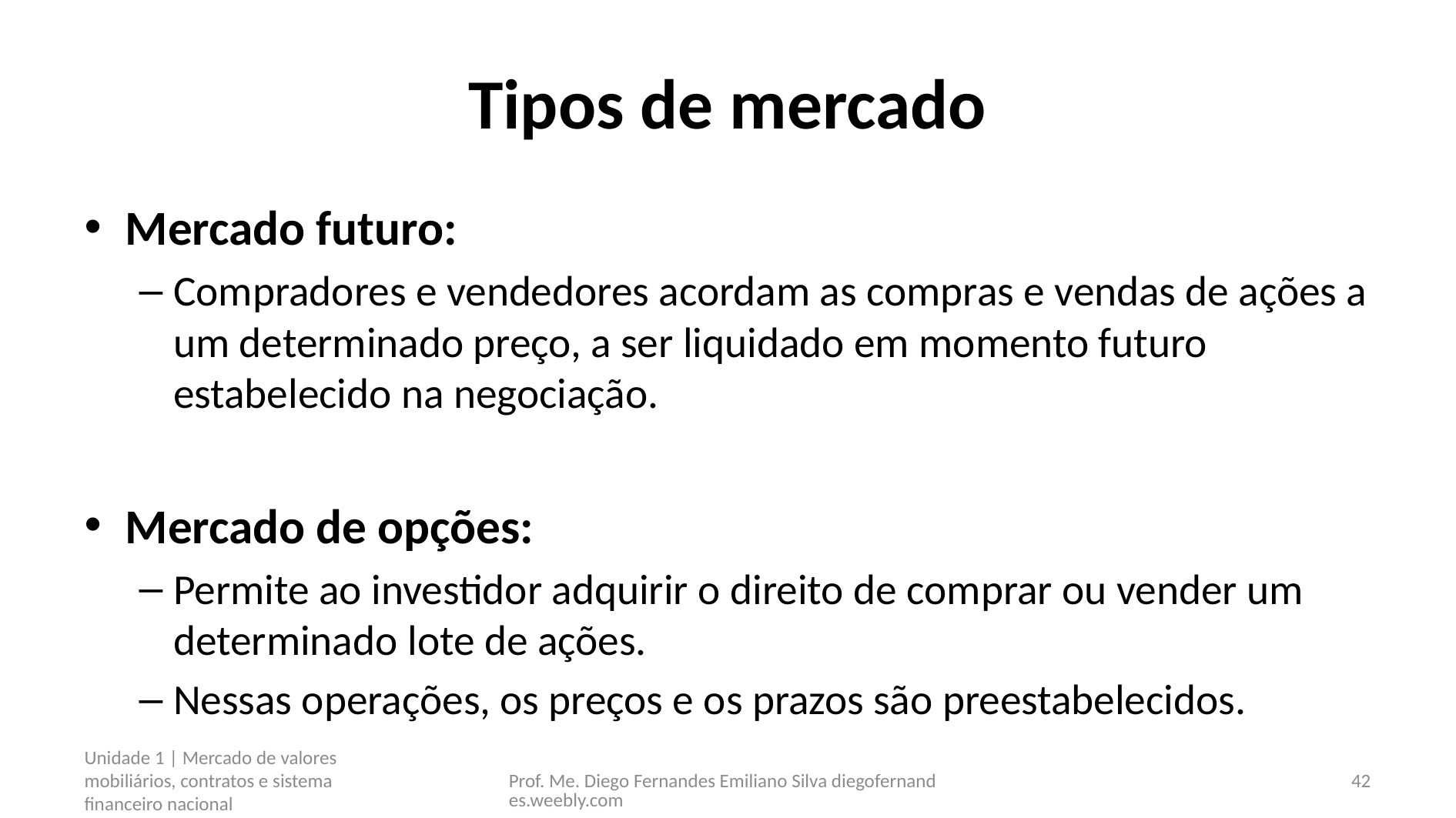

# Tipos de mercado
Mercado futuro:
Compradores e vendedores acordam as compras e vendas de ações a um determinado preço, a ser liquidado em momento futuro estabelecido na negociação.

Mercado de opções:
Permite ao investidor adquirir o direito de comprar ou vender um determinado lote de ações.
Nessas operações, os preços e os prazos são preestabelecidos.
Unidade 1 | Mercado de valores mobiliários, contratos e sistema financeiro nacional
Prof. Me. Diego Fernandes Emiliano Silva diegofernandes.weebly.com
42